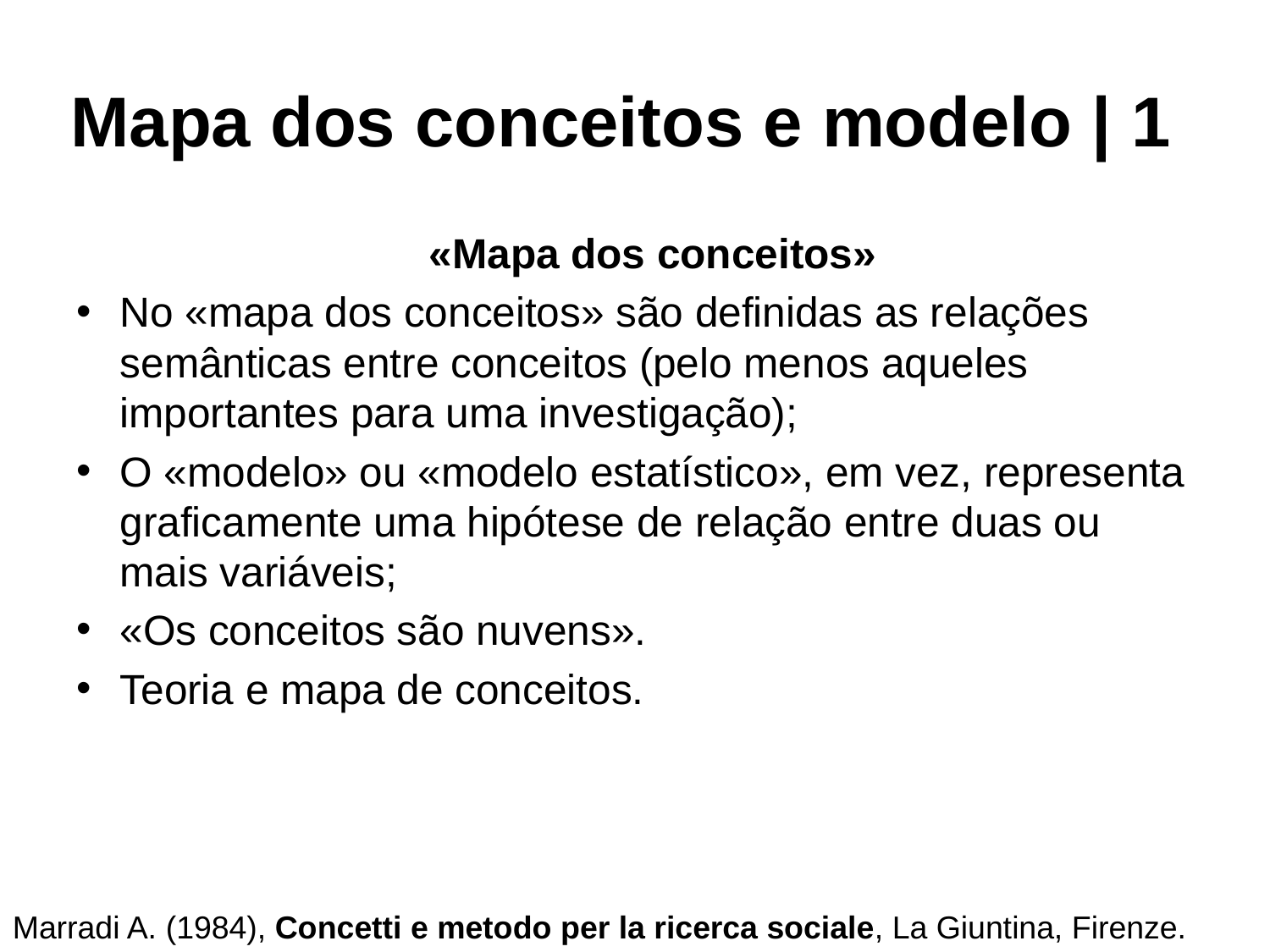

Mapa dos conceitos e modelo | 1
   «Mapa dos conceitos»
No «mapa dos conceitos» são definidas as relações semânticas entre conceitos (pelo menos aqueles importantes para uma investigação);
O «modelo» ou «modelo estatístico», em vez, representa graficamente uma hipótese de relação entre duas ou mais variáveis;
«Os conceitos são nuvens».
Teoria e mapa de conceitos.

Marradi A. (1984), Concetti e metodo per la ricerca sociale, La Giuntina, Firenze.